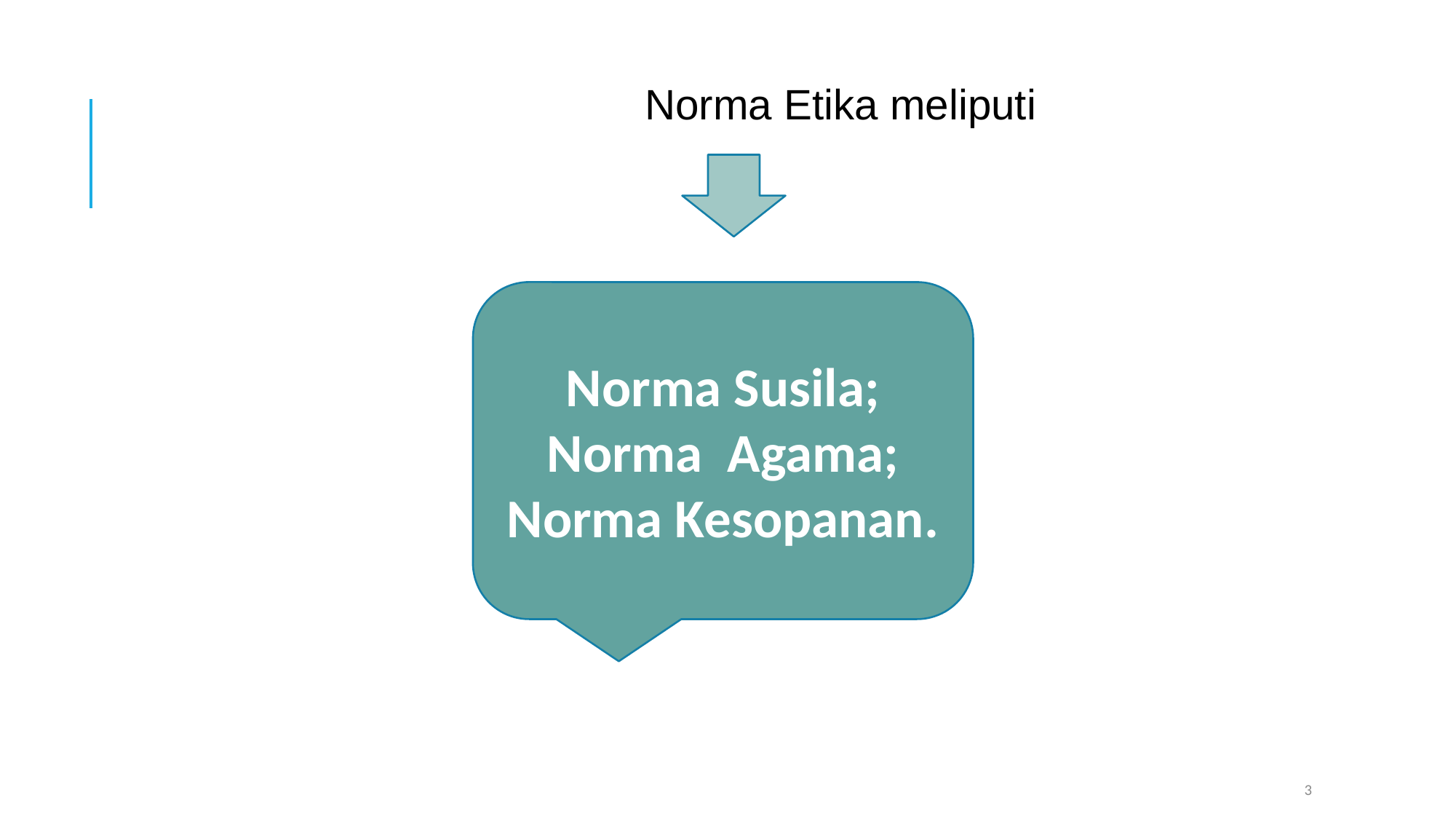

Norma Etika meliputi

Norma Susila;
Norma  Agama;
Norma Kesopanan.
3